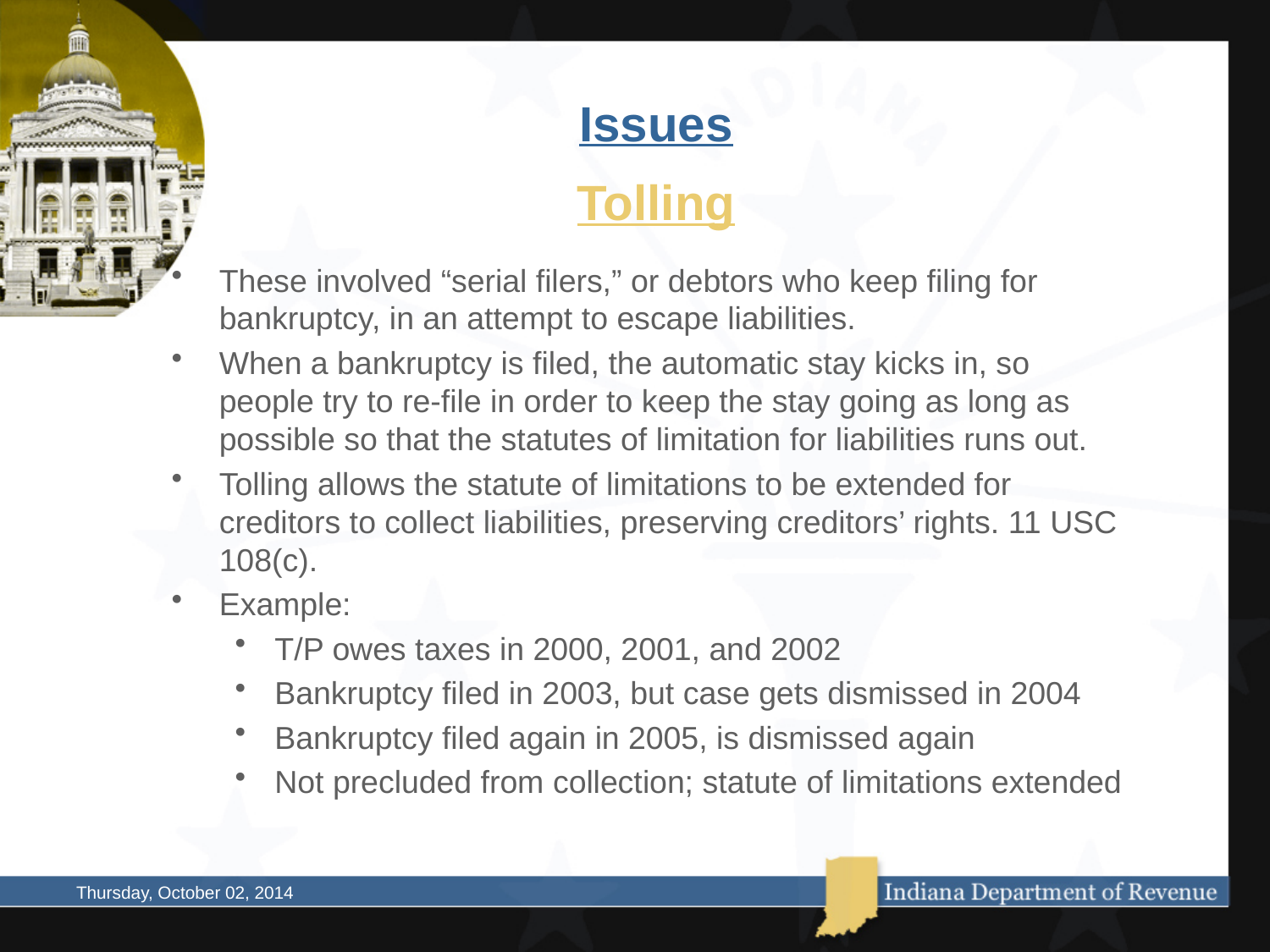

# Issues
Tolling
These involved “serial filers,” or debtors who keep filing for bankruptcy, in an attempt to escape liabilities.
When a bankruptcy is filed, the automatic stay kicks in, so people try to re-file in order to keep the stay going as long as possible so that the statutes of limitation for liabilities runs out.
Tolling allows the statute of limitations to be extended for creditors to collect liabilities, preserving creditors’ rights. 11 USC 108(c).
Example:
T/P owes taxes in 2000, 2001, and 2002
Bankruptcy filed in 2003, but case gets dismissed in 2004
Bankruptcy filed again in 2005, is dismissed again
Not precluded from collection; statute of limitations extended

Thursday, October 02, 2014